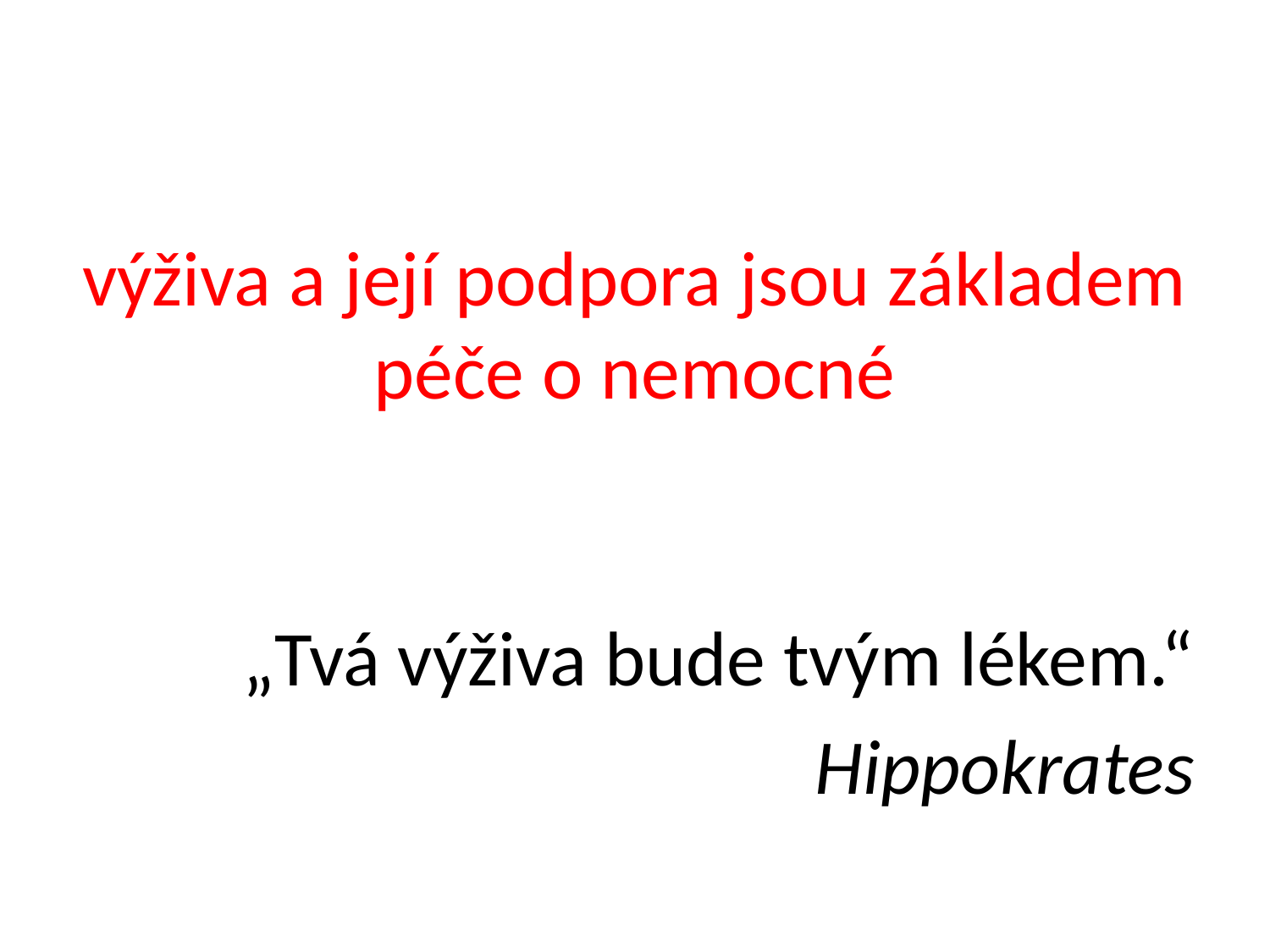

výživa a její podpora jsou základem péče o nemocné
„Tvá výživa bude tvým lékem.“
Hippokrates